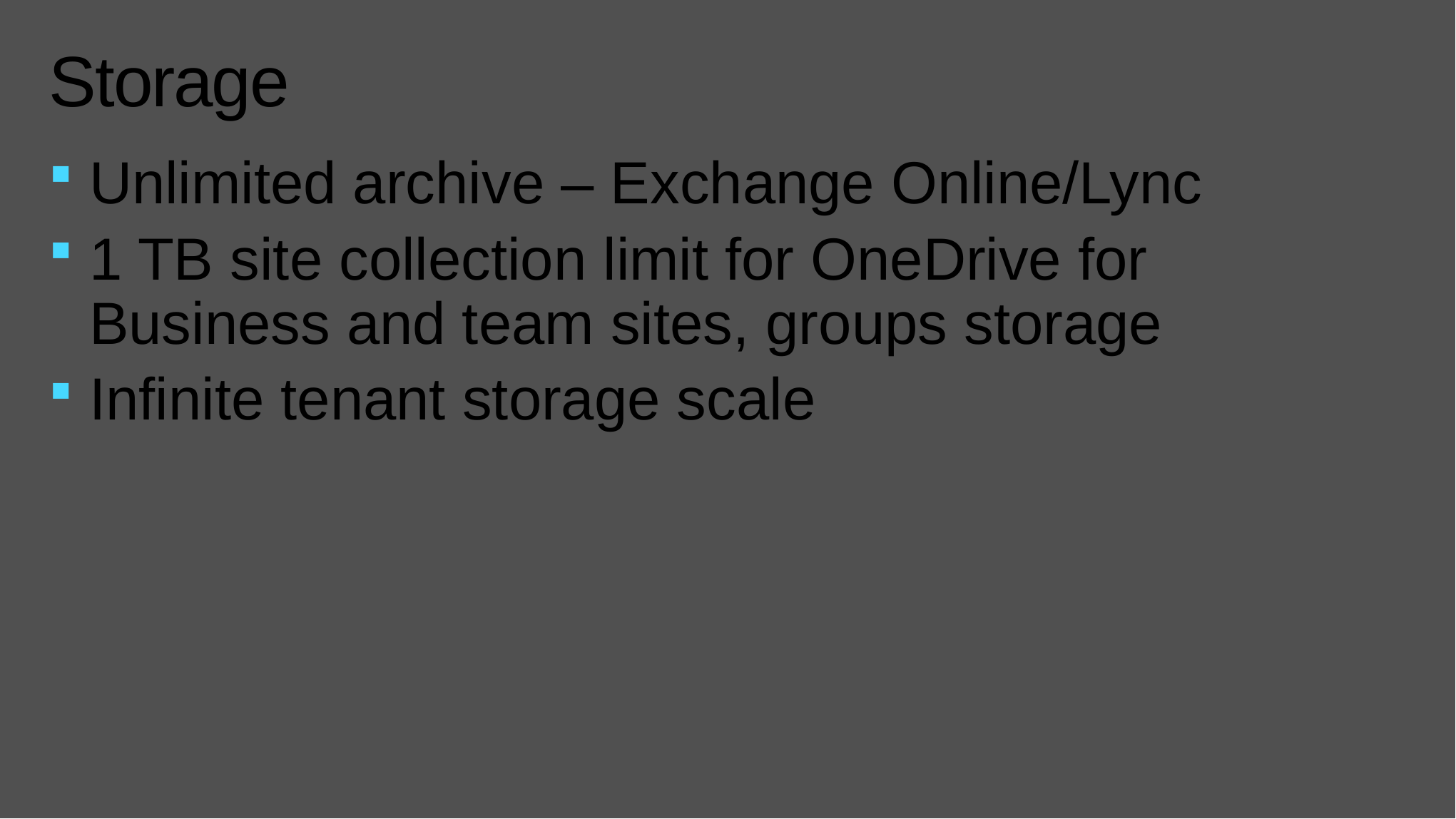

# Storage
Unlimited archive – Exchange Online/Lync
1 TB site collection limit for OneDrive for Business and team sites, groups storage
Infinite tenant storage scale